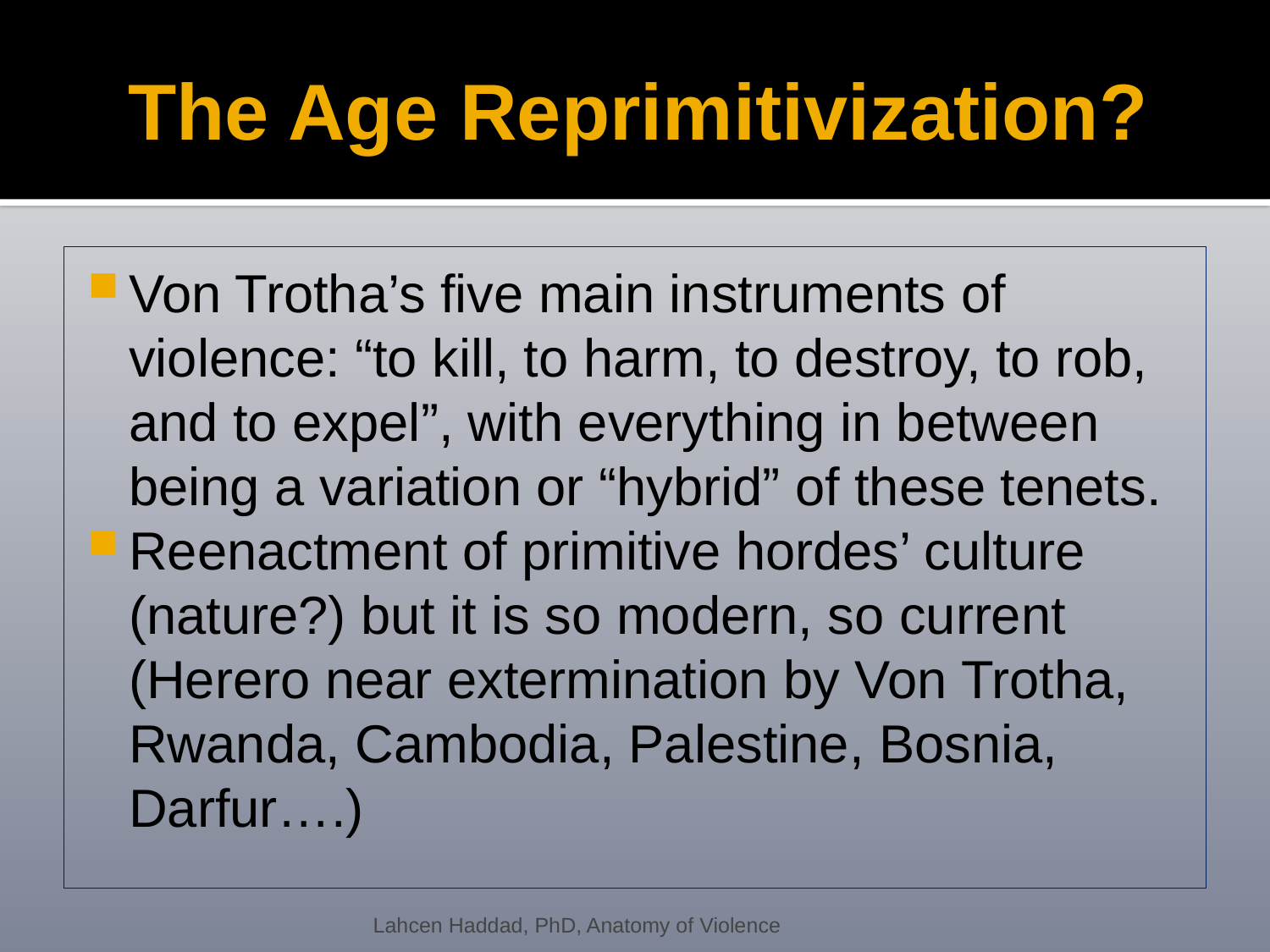

# The Age Reprimitivization?
Von Trotha’s five main instruments of violence: “to kill, to harm, to destroy, to rob, and to expel”, with everything in between being a variation or “hybrid” of these tenets.
Reenactment of primitive hordes’ culture (nature?) but it is so modern, so current (Herero near extermination by Von Trotha, Rwanda, Cambodia, Palestine, Bosnia, Darfur….)

Lahcen Haddad, PhD, Anatomy of Violence